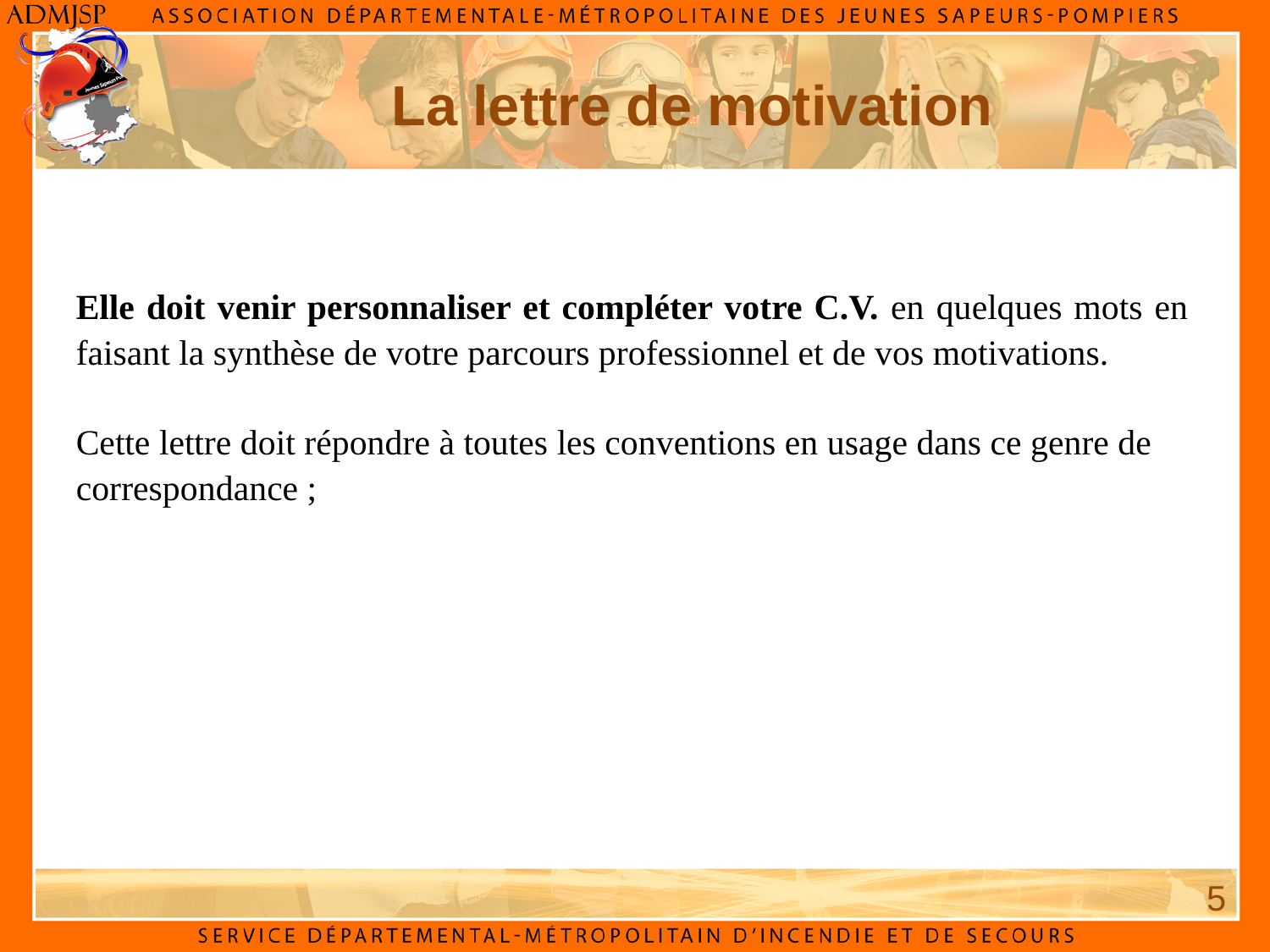

La lettre de motivation
Elle doit venir personnaliser et compléter votre C.V. en quelques mots en faisant la synthèse de votre parcours professionnel et de vos motivations.

Cette lettre doit répondre à toutes les conventions en usage dans ce genre de correspondance ;
5